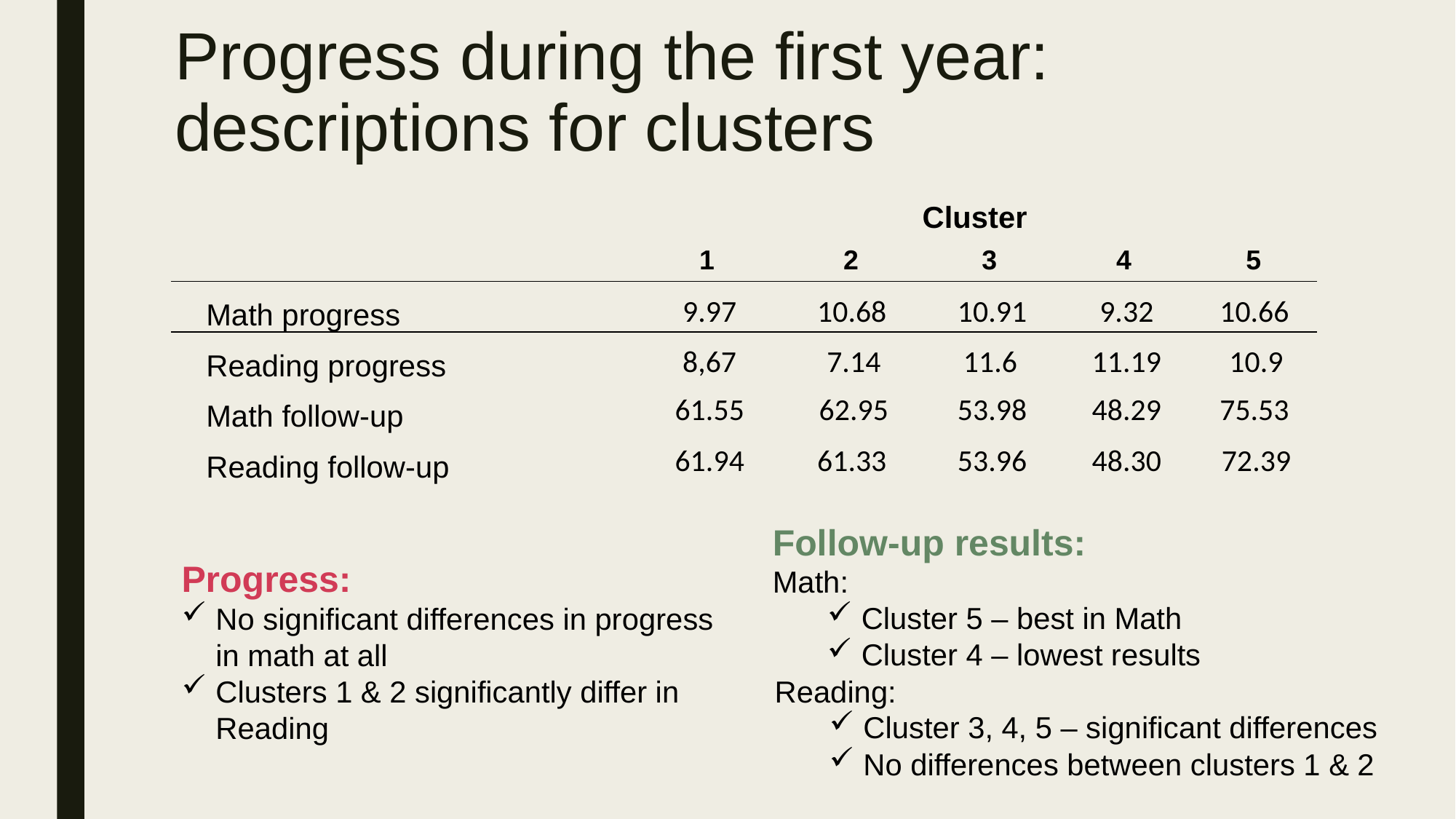

# Progress during the first year: descriptions for clusters
|  | Cluster |  |  |  |  |
| --- | --- | --- | --- | --- | --- |
|  | 1 | 2 | 3 | 4 | 5 |
| Math progress | 9.97 | 10.68 | 10.91 | 9.32 | 10.66 |
| Reading progress | 8,67 | 7.14 | 11.6 | 11.19 | 10.9 |
| Math follow-up | 61.55 | 62.95 | 53.98 | 48.29 | 75.53 |
| Reading follow-up | 61.94 | 61.33 | 53.96 | 48.30 | 72.39 |
Follow-up results:
Math:
Cluster 5 – best in Math
Cluster 4 – lowest results
Reading:
Cluster 3, 4, 5 – significant differences
No differences between clusters 1 & 2
Progress:
No significant differences in progress in math at all
Clusters 1 & 2 significantly differ in Reading